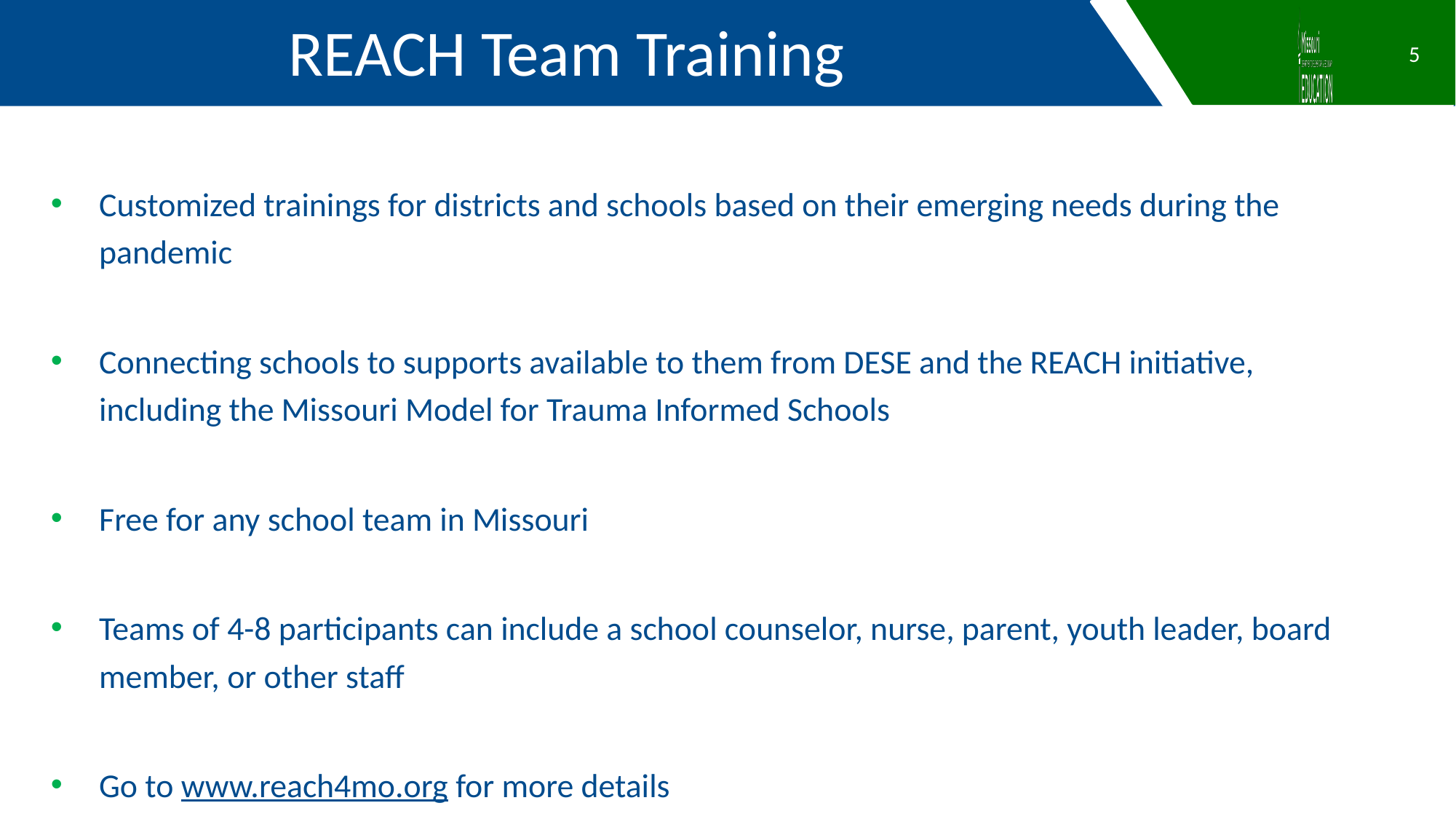

REACH Team Training
5

Customized trainings for districts and schools based on their emerging needs during the pandemic

Connecting schools to supports available to them from DESE and the REACH initiative, including the Missouri Model for Trauma Informed Schools

Free for any school team in Missouri

Teams of 4-8 participants can include a school counselor, nurse, parent, youth leader, board member, or other staff

Go to www.reach4mo.org for more details